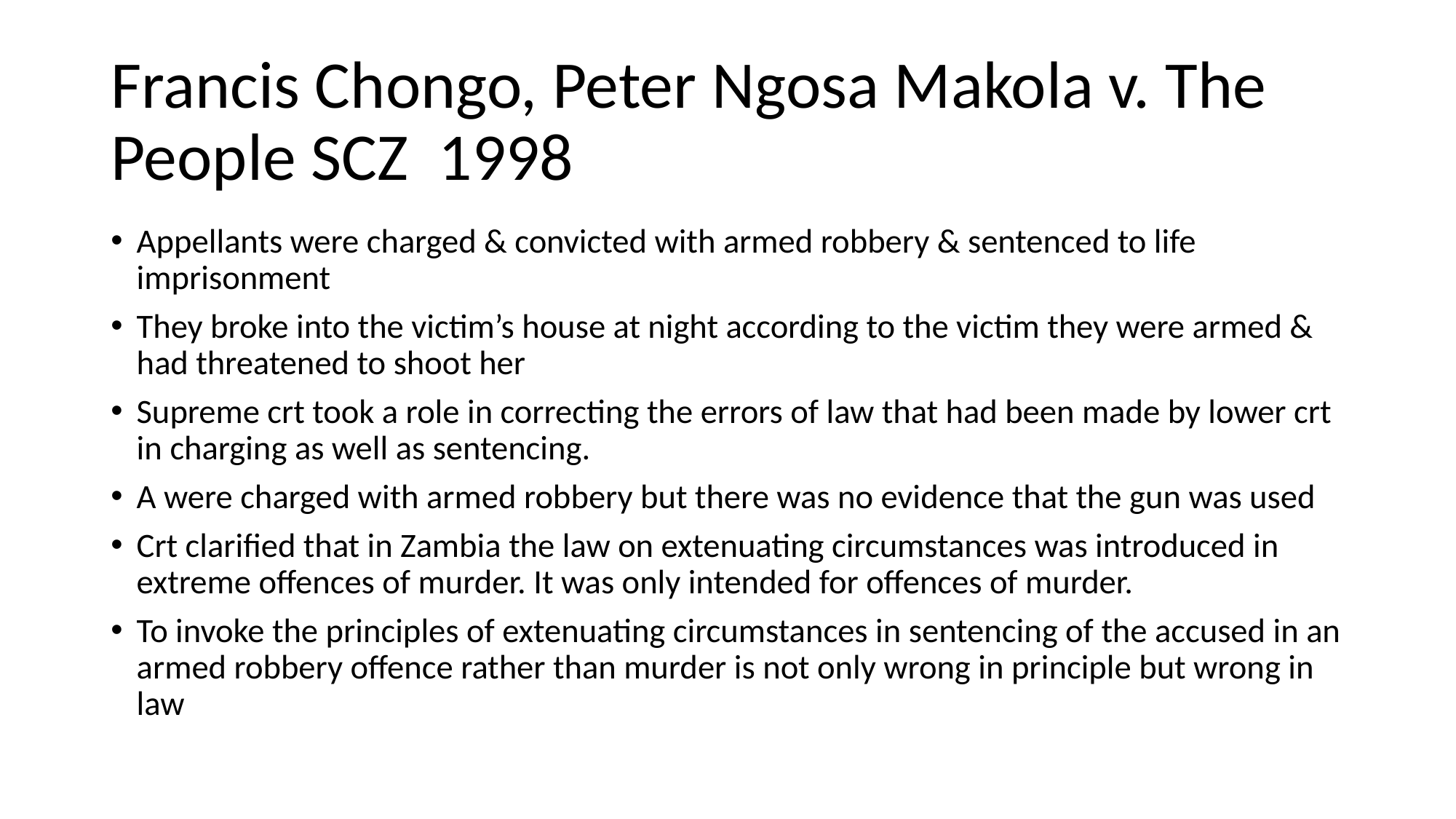

# Francis Chongo, Peter Ngosa Makola v. The People SCZ  1998
Appellants were charged & convicted with armed robbery & sentenced to life imprisonment
They broke into the victim’s house at night according to the victim they were armed & had threatened to shoot her
Supreme crt took a role in correcting the errors of law that had been made by lower crt in charging as well as sentencing.
A were charged with armed robbery but there was no evidence that the gun was used
Crt clarified that in Zambia the law on extenuating circumstances was introduced in extreme offences of murder. It was only intended for offences of murder.
To invoke the principles of extenuating circumstances in sentencing of the accused in an armed robbery offence rather than murder is not only wrong in principle but wrong in law